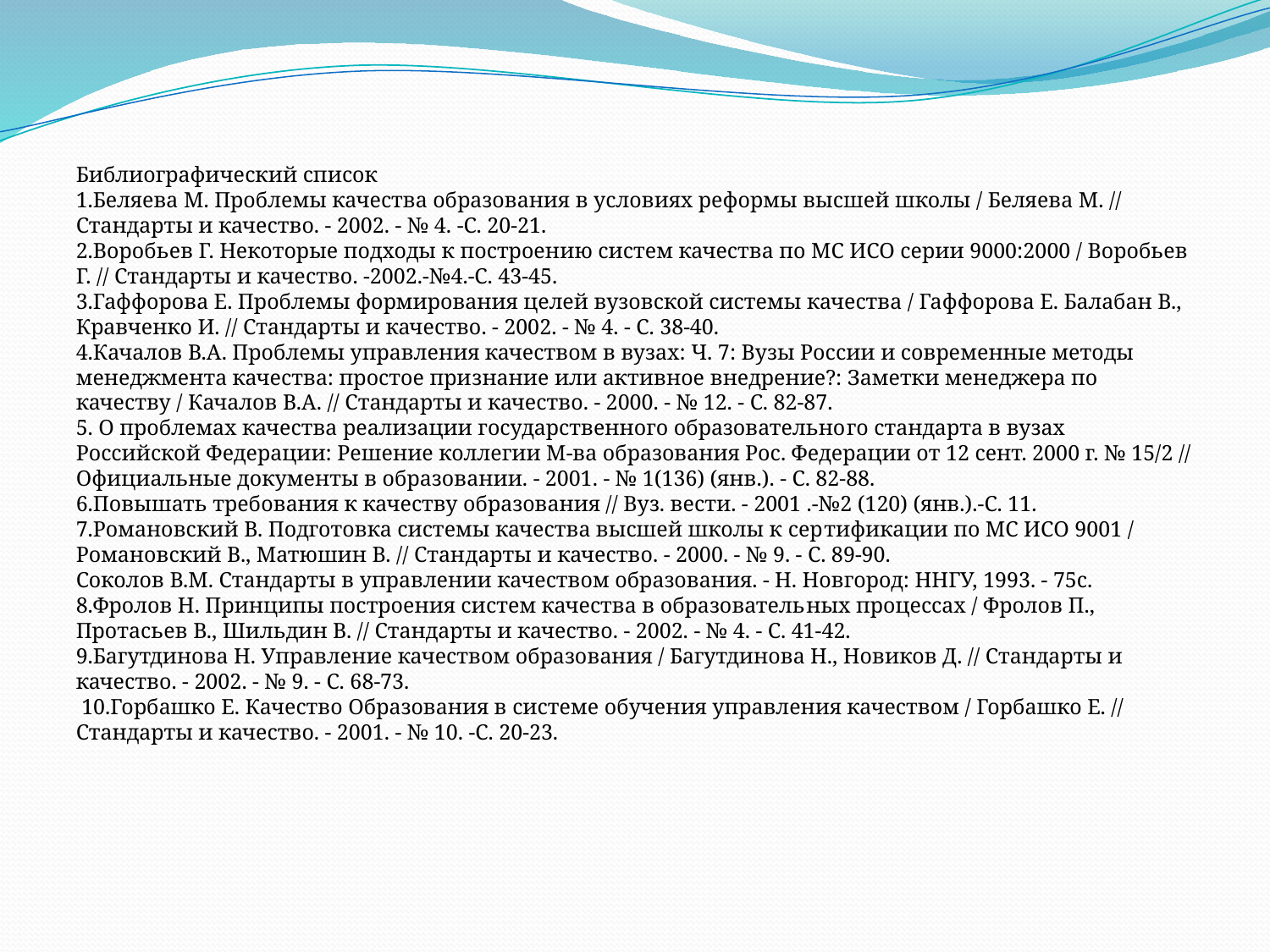

Библиографический список
1.Беляева М. Проблемы качества образования в условиях реформы высшей школы / Беляева М. // Стандарты и качество. - 2002. - № 4. -С. 20-21.
2.Воробьев Г. Некоторые подходы к построению систем качества по МС ИСО серии 9000:2000 / Воробьев Г. // Стандарты и качество. -2002.-№4.-С. 43-45.
3.Гаффорова Е. Проблемы формирования целей вузовской системы качества / Гаффорова Е. Балабан В., Кравченко И. // Стандарты и качество. - 2002. - № 4. - С. 38-40.
4.Качалов В.А. Проблемы управления качеством в вузах: Ч. 7: Вузы России и современные методы менеджмента качества: простое при­знание или активное внедрение?: Заметки менеджера по качеству / Качалов В.А. // Стандарты и качество. - 2000. - № 12. - С. 82-87.
5. О проблемах качества реализации государственного образовательно­го стандарта в вузах Российской Федерации: Решение коллегии М-ва образования Рос. Федерации от 12 сент. 2000 г. № 15/2 // Офици­альные документы в образовании. - 2001. - № 1(136) (янв.). - С. 82-88.
6.Повышать требования к качеству образования // Вуз. вести. - 2001 .-№2 (120) (янв.).-С. 11.
7.Романовский В. Подготовка системы качества высшей школы к сер­тификации по МС ИСО 9001 / Романовский В., Матюшин В. // Стан­дарты и качество. - 2000. - № 9. - С. 89-90.
Соколов В.М. Стандарты в управлении качеством образования. - Н. Новгород: ННГУ, 1993. - 75с.
8.Фролов Н. Принципы построения систем качества в образователь­ных процессах / Фролов П., Протасьев В., Шильдин В. // Стандарты и качество. - 2002. - № 4. - С. 41-42.
9.Багутдинова Н. Управление качеством образования / Багутдинова Н., Новиков Д. // Стандарты и качество. - 2002. - № 9. - С. 68-73.
 10.Горбашко Е. Качество Образования в системе обучения управления качеством / Горбашко Е. // Стандарты и качество. - 2001. - № 10. -С. 20-23.